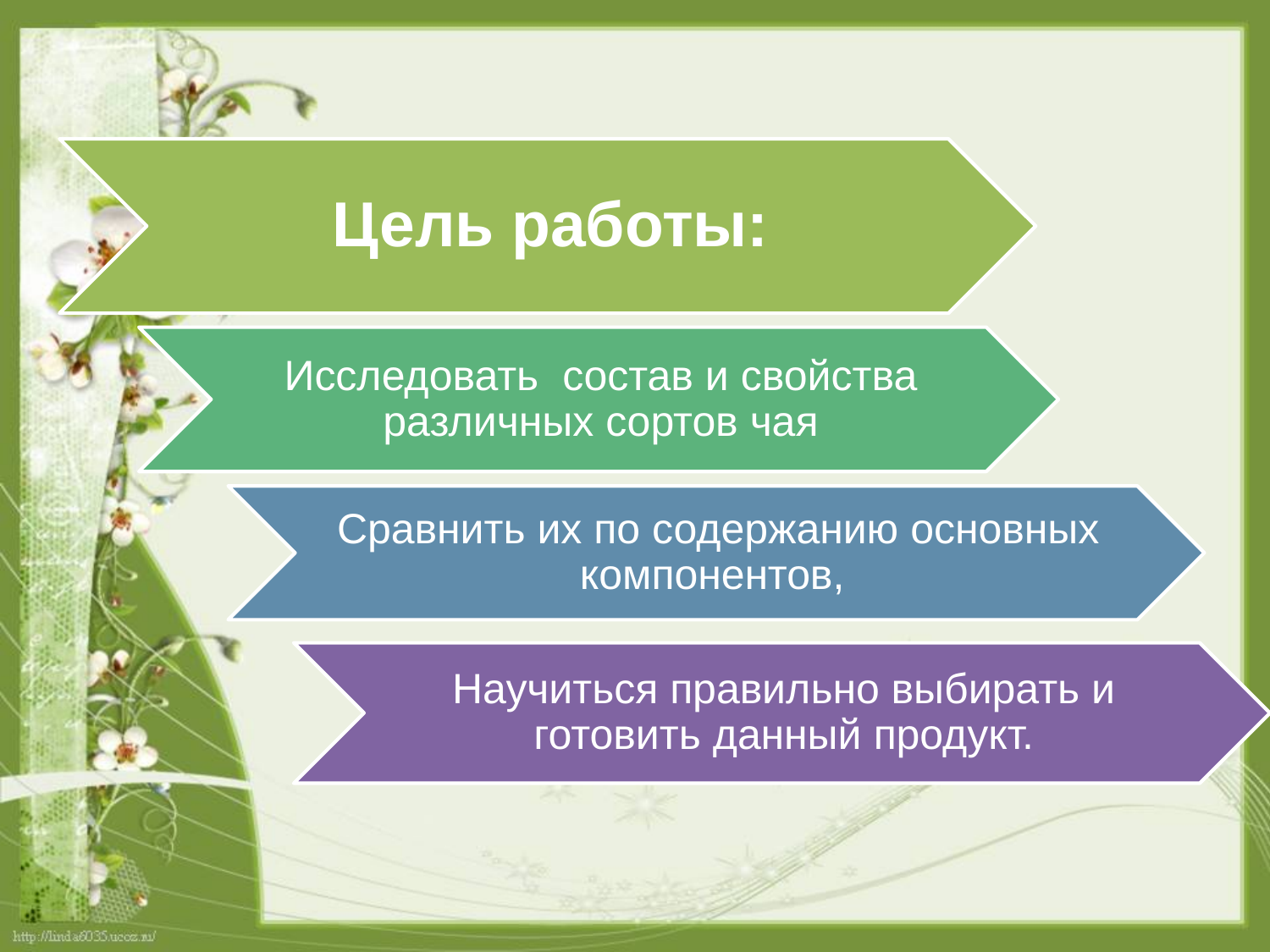

Цель работы:
Исследовать  состав и свойства различных сортов чая
Сравнить их по содержанию основных компонентов,
Научиться правильно выбирать и готовить данный продукт.